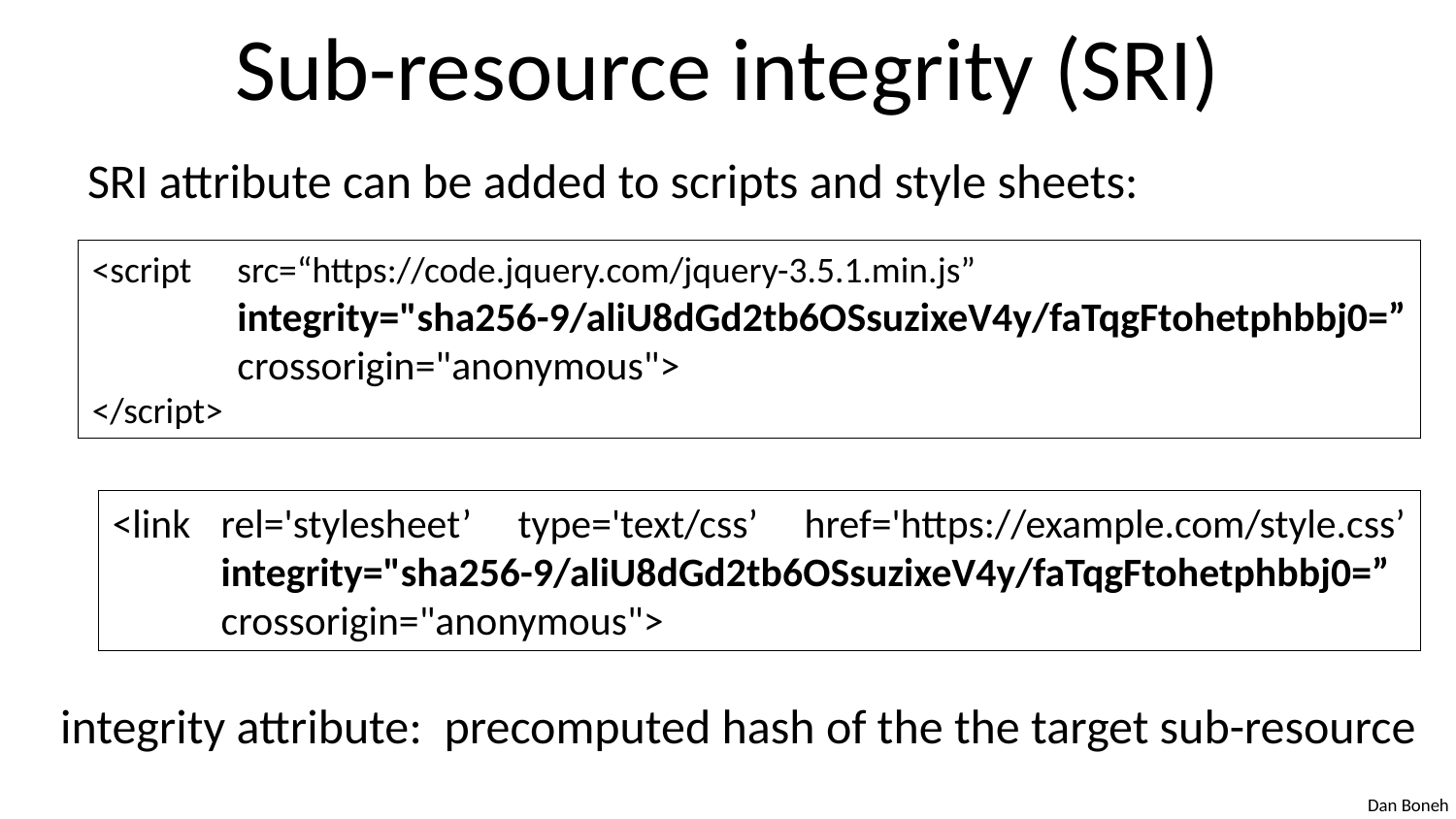

# Sub-resource integrity (SRI)
SRI attribute can be added to scripts and style sheets:
<script	src=“https://code.jquery.com/jquery-3.5.1.min.js”
	integrity="sha256-9/aliU8dGd2tb6OSsuzixeV4y/faTqgFtohetphbbj0=”
	crossorigin="anonymous">
</script>
<link	rel='stylesheet’     type='text/css’     href='https://example.com/style.css’
	integrity="sha256-9/aliU8dGd2tb6OSsuzixeV4y/faTqgFtohetphbbj0=”
	crossorigin="anonymous">
integrity attribute:  precomputed hash of the the target sub-resource